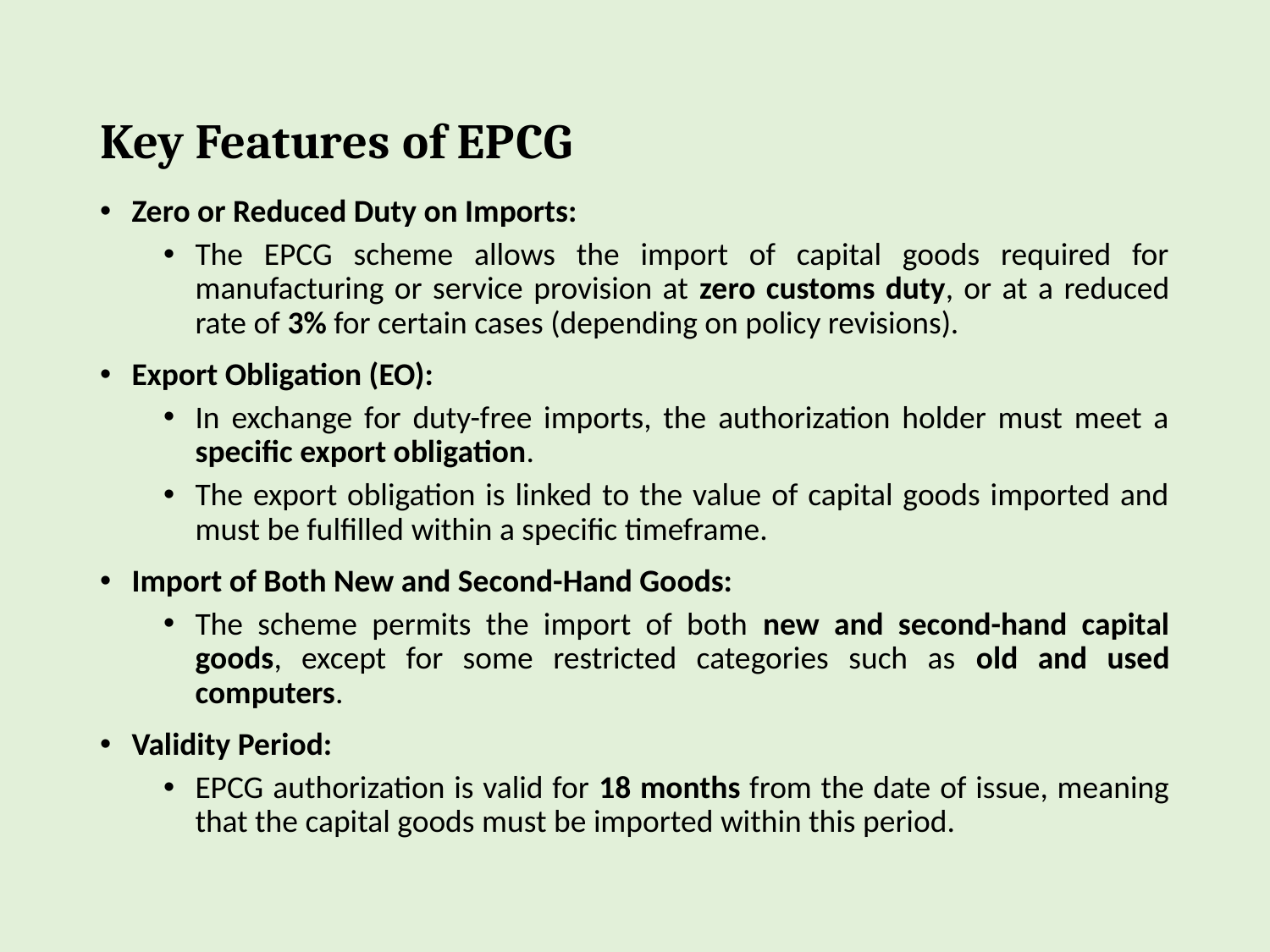

# Key Features of EPCG
Zero or Reduced Duty on Imports:
The EPCG scheme allows the import of capital goods required for manufacturing or service provision at zero customs duty, or at a reduced rate of 3% for certain cases (depending on policy revisions).
Export Obligation (EO):
In exchange for duty-free imports, the authorization holder must meet a specific export obligation.
The export obligation is linked to the value of capital goods imported and must be fulfilled within a specific timeframe.
Import of Both New and Second-Hand Goods:
The scheme permits the import of both new and second-hand capital goods, except for some restricted categories such as old and used computers.
Validity Period:
EPCG authorization is valid for 18 months from the date of issue, meaning that the capital goods must be imported within this period.